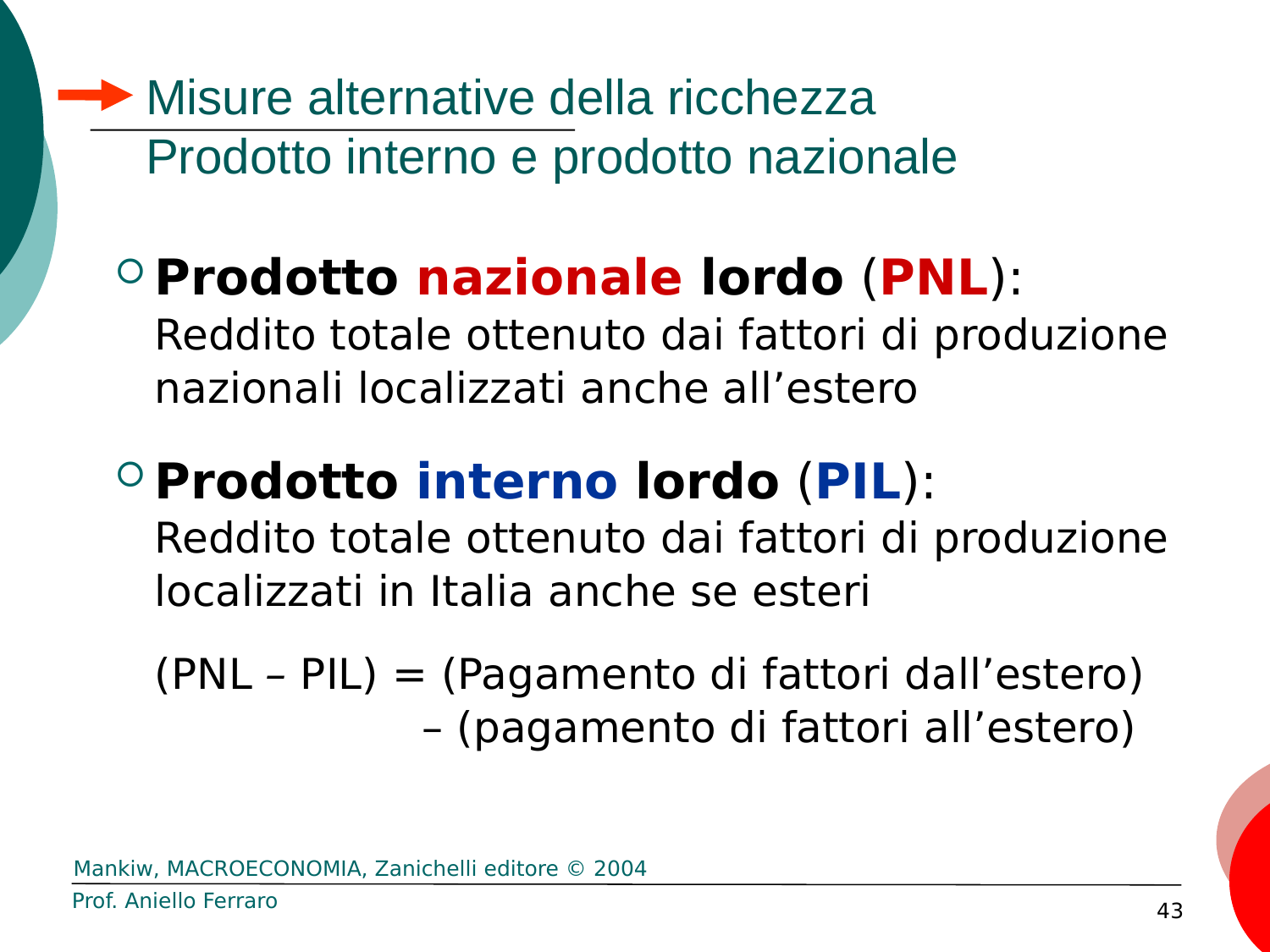

# Misure alternative della ricchezza Prodotto interno e prodotto nazionale

Prodotto nazionale lordo (PNL):
Reddito totale ottenuto dai fattori di produzione nazionali localizzati anche all’estero
Prodotto interno lordo (PIL):
Reddito totale ottenuto dai fattori di produzione localizzati in Italia anche se esteri
	(PNL – PIL) = (Pagamento di fattori dall’estero)
		 – (pagamento di fattori all’estero)
Prof. Aniello Ferraro